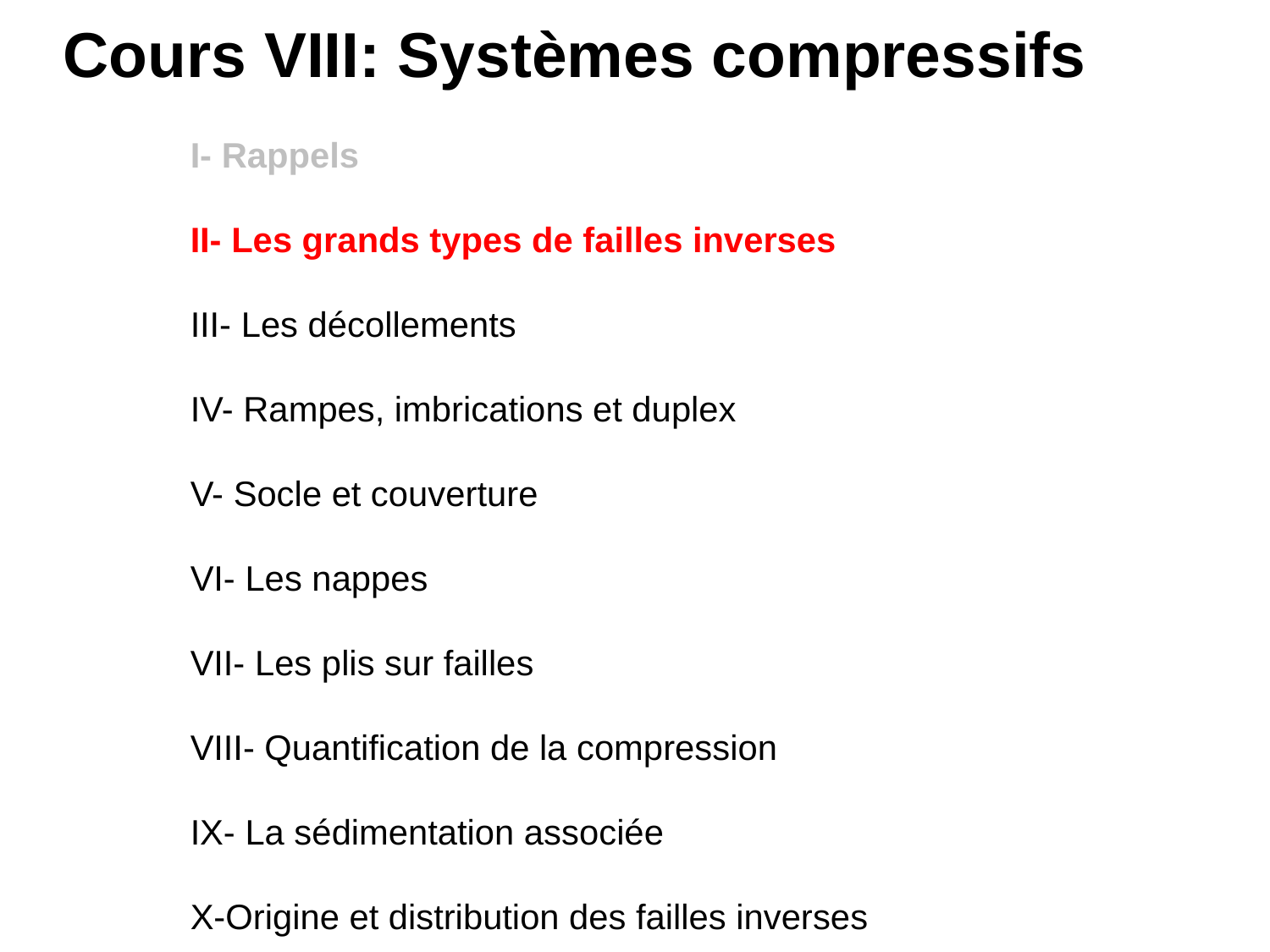

Cours VIII: Systèmes compressifs

	I- Rappels

	II- Les grands types de failles inverses

	III- Les décollements

	IV- Rampes, imbrications et duplex

	V- Socle et couverture

	VI- Les nappes

	VII- Les plis sur failles

	VIII- Quantification de la compression

	IX- La sédimentation associée

	X-Origine et distribution des failles inverses